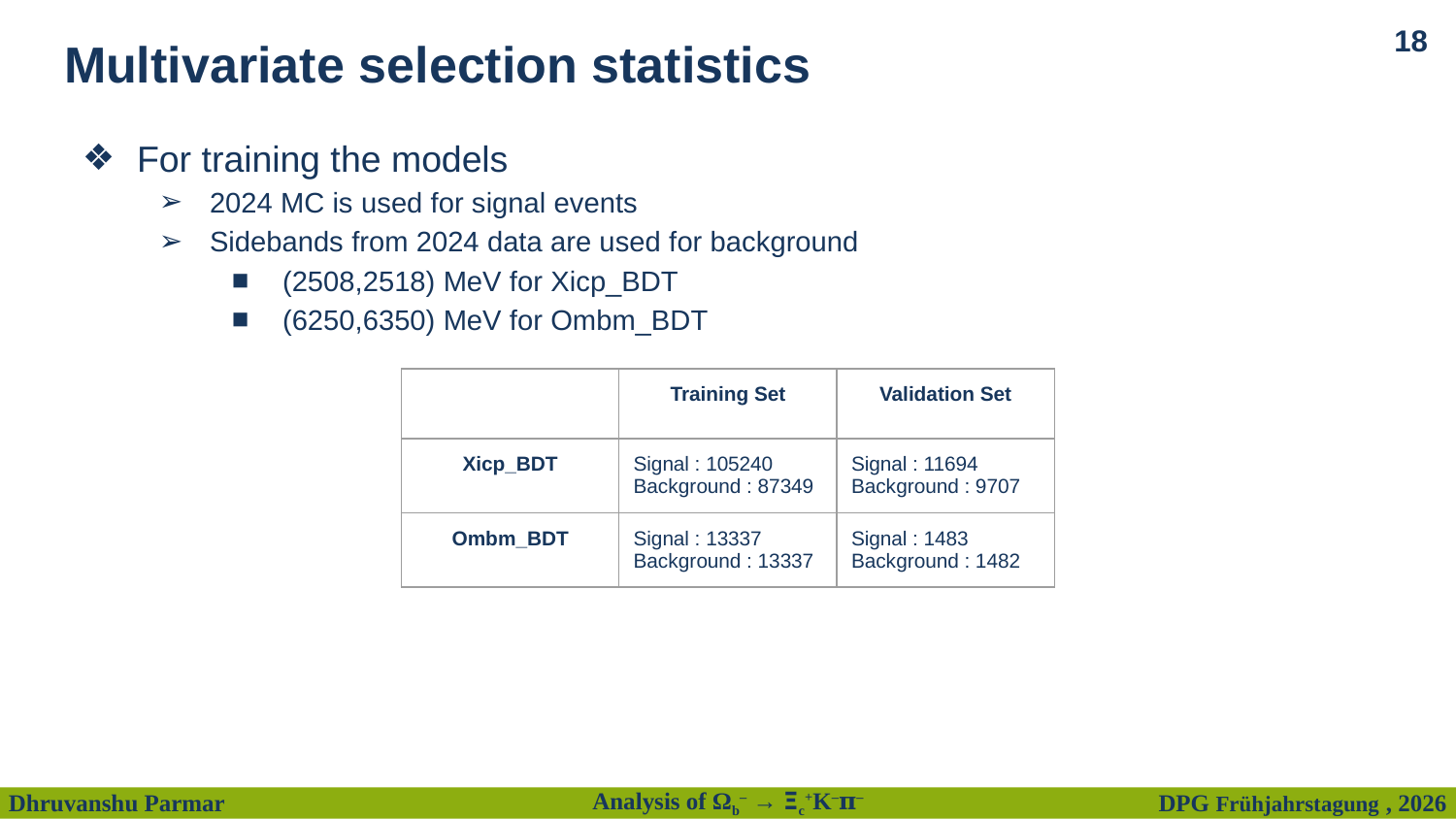

18
# Multivariate selection statistics

For training the models
2024 MC is used for signal events
Sidebands from 2024 data are used for background
(2508,2518) MeV for Xicp_BDT
(6250,6350) MeV for Ombm_BDT
|  | Training Set | Validation Set |
| --- | --- | --- |
| Xicp\_BDT | Signal : 105240 Background : 87349 | Signal : 11694 Background : 9707 |
| Ombm\_BDT | Signal : 13337 Background : 13337 | Signal : 1483 Background : 1482 |